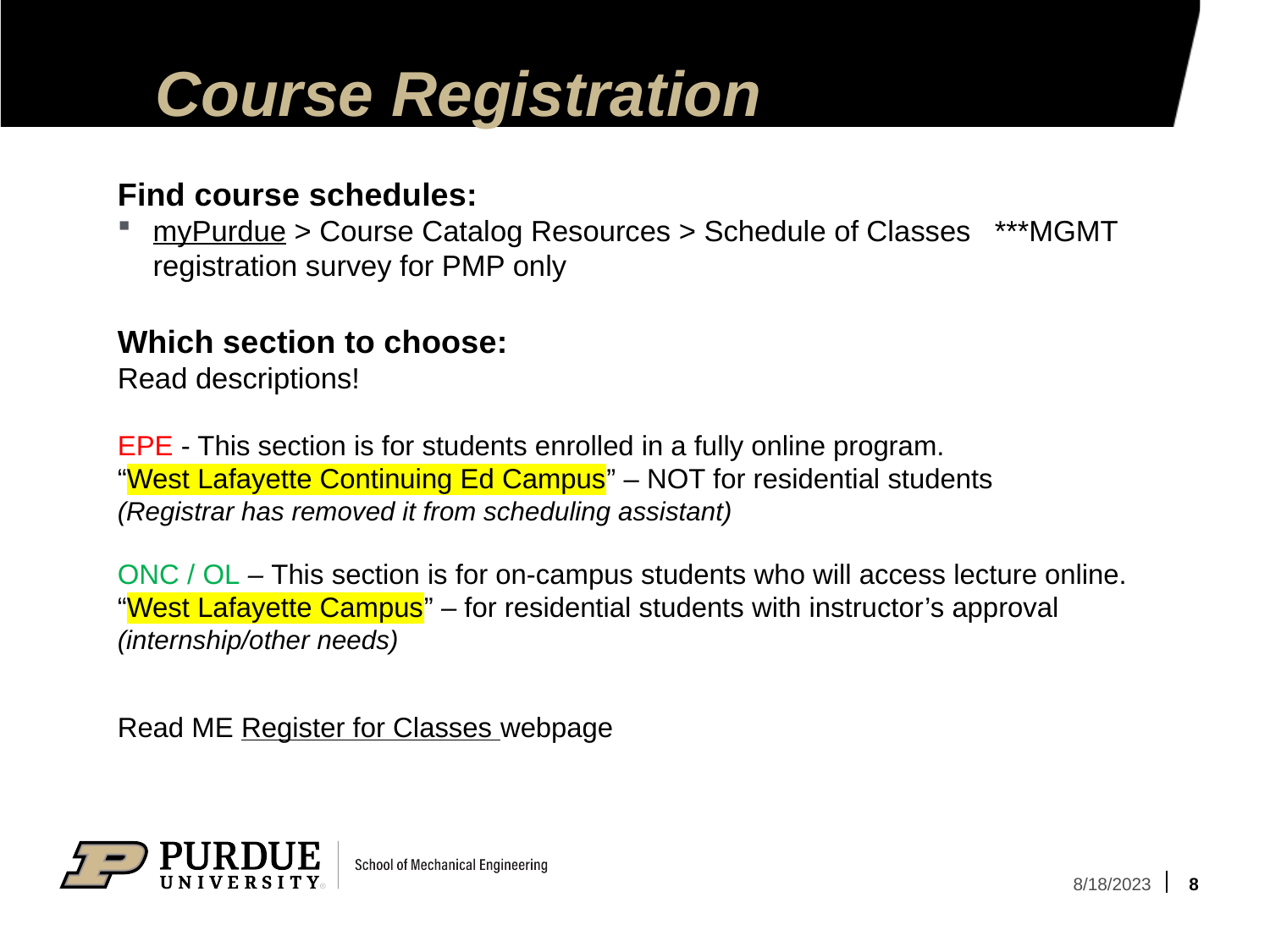

# Course Registration
Find course schedules:
myPurdue > Course Catalog Resources > Schedule of Classes   ***MGMT registration survey for PMP only

Which section to choose:
Read descriptions!

EPE - This section is for students enrolled in a fully online program.
“West Lafayette Continuing Ed Campus” – NOT for residential students
(Registrar has removed it from scheduling assistant)

ONC / OL – This section is for on-campus students who will access lecture online.
“West Lafayette Campus” – for residential students with instructor’s approval (internship/other needs)

Read ME Register for Classes webpage

8
8/18/2023